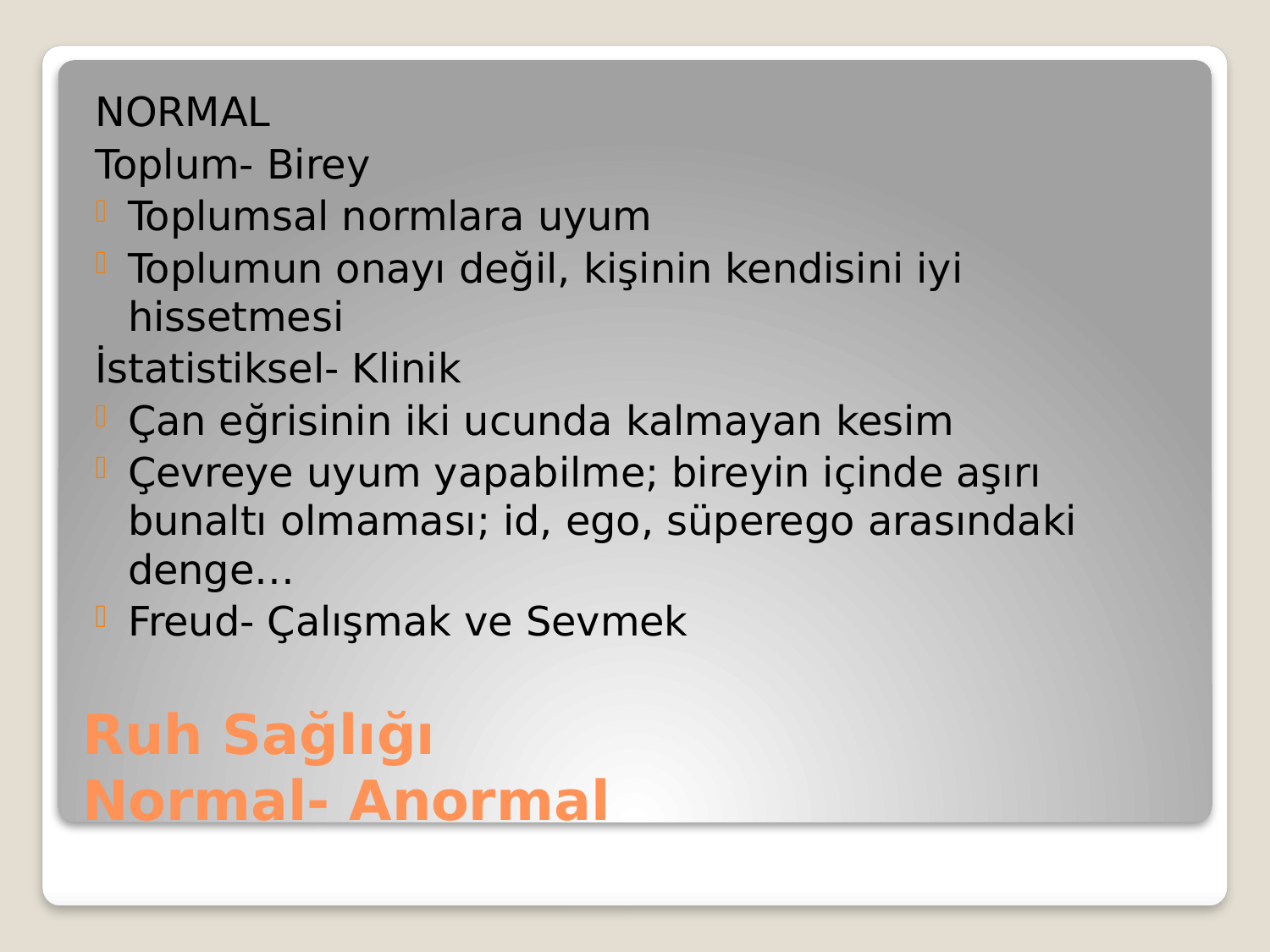

NORMAL
Toplum- Birey
Toplumsal normlara uyum
Toplumun onayı değil, kişinin kendisini iyi hissetmesi
İstatistiksel- Klinik
Çan eğrisinin iki ucunda kalmayan kesim
Çevreye uyum yapabilme; bireyin içinde aşırı bunaltı olmaması; id, ego, süperego arasındaki denge…
Freud- Çalışmak ve Sevmek
# Ruh Sağlığı Normal- Anormal